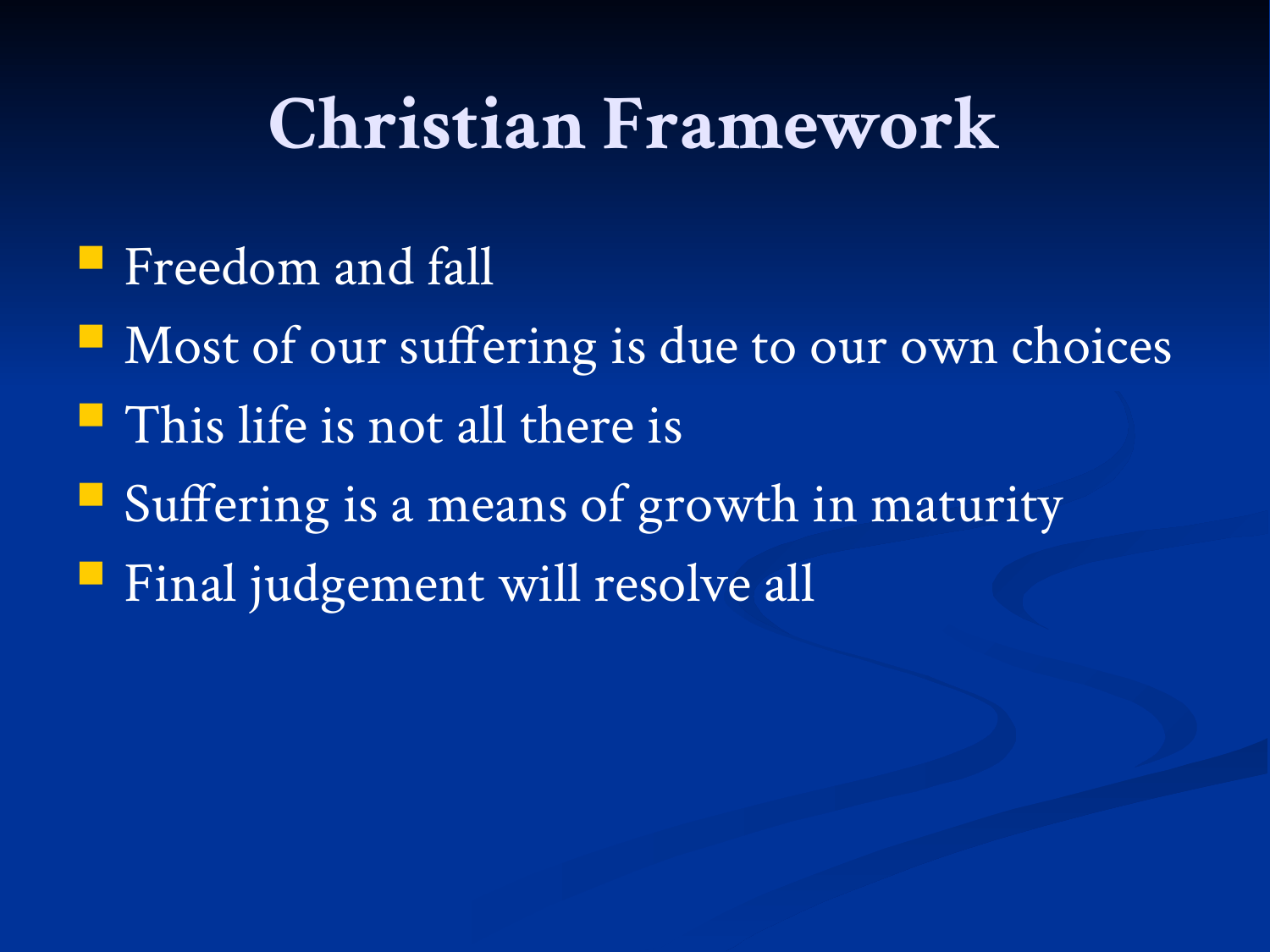

# Christian Framework
Freedom and fall
Most of our suffering is due to our own choices
This life is not all there is
Suffering is a means of growth in maturity
Final judgement will resolve all